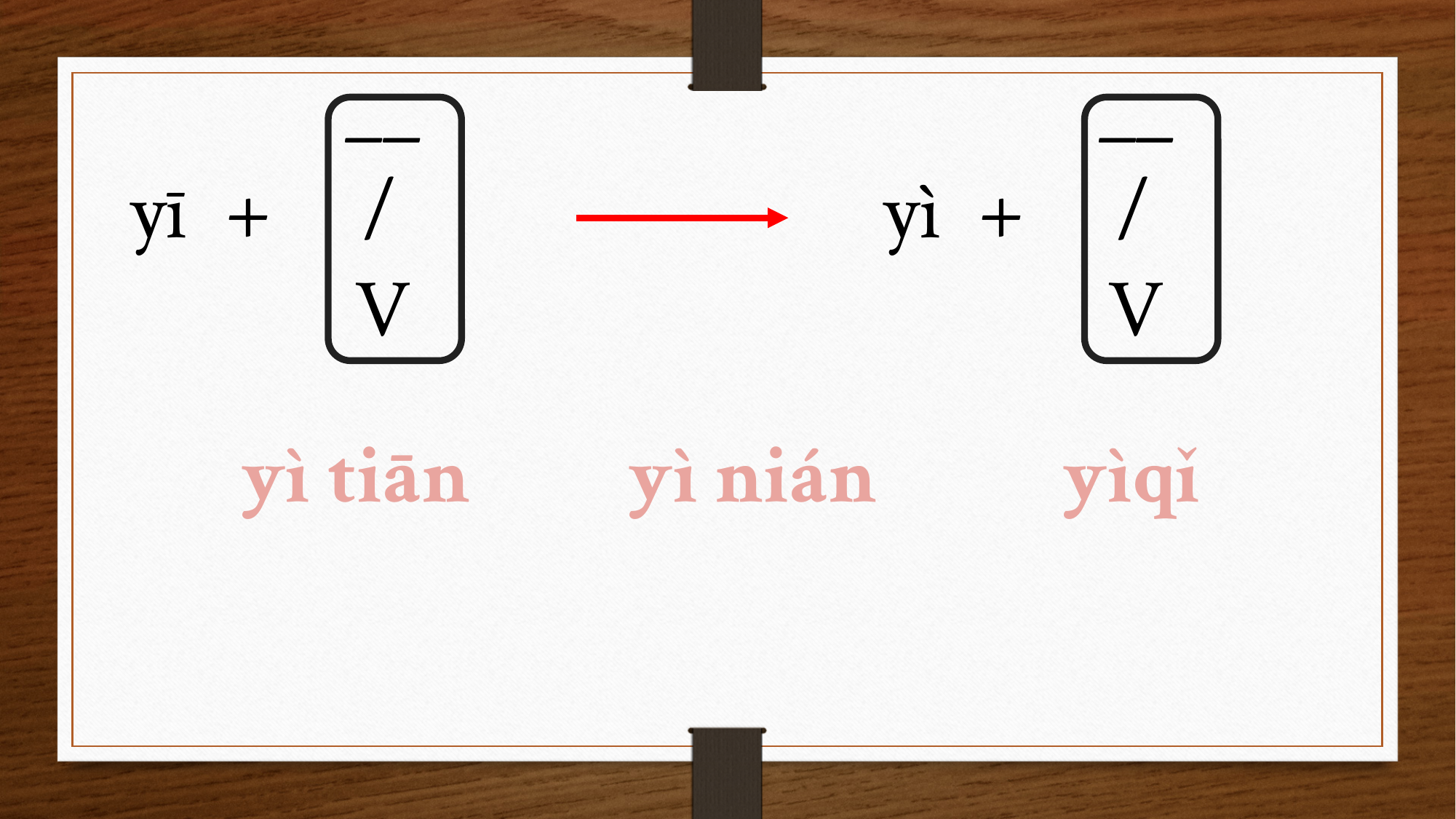

__
yì  +     /
           V
           __
yī  +     /
           V

yì tiān
yì nián
yìqǐ